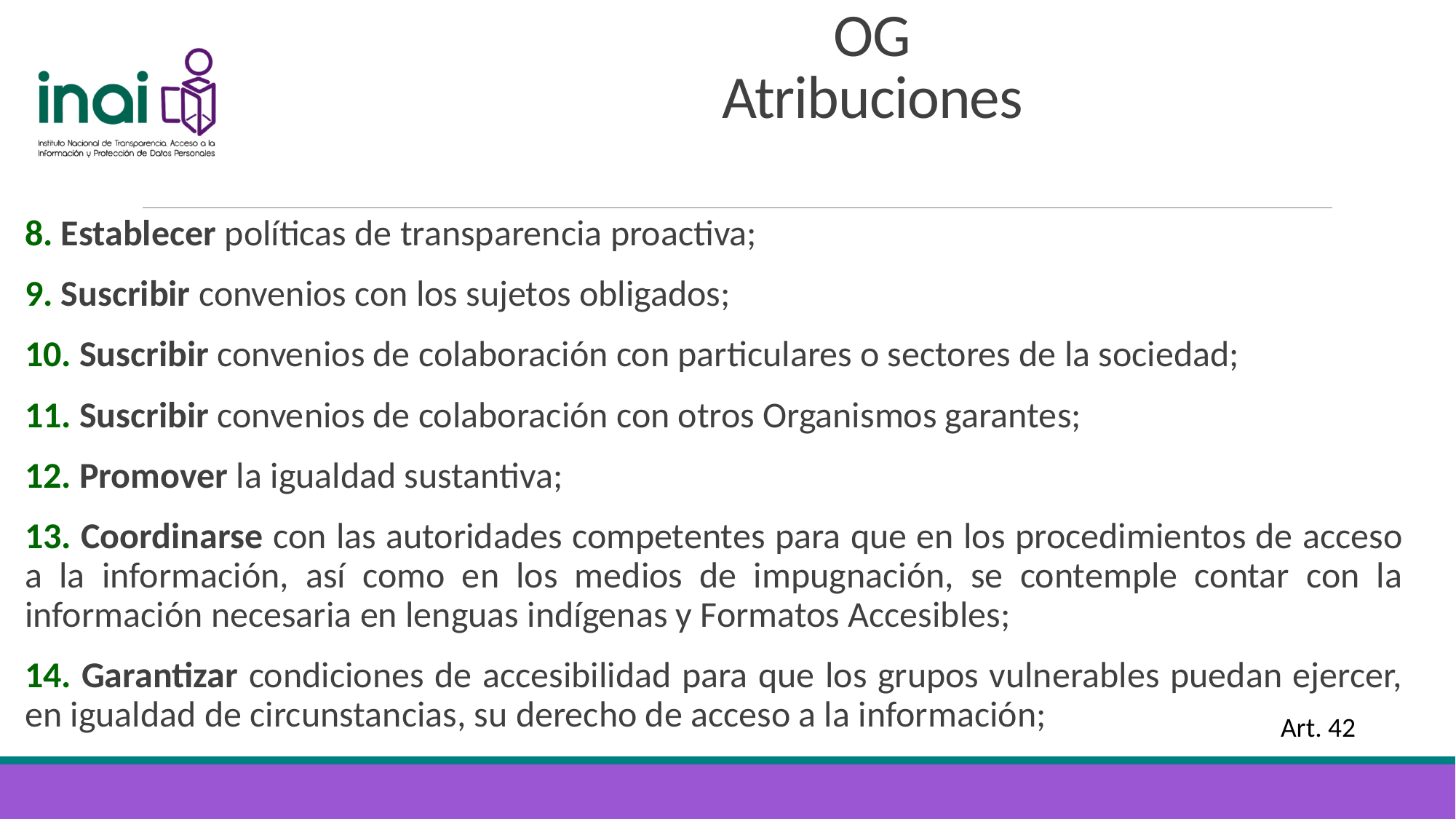

# OG Atribuciones
8. Establecer políticas de transparencia proactiva;
9. Suscribir convenios con los sujetos obligados;
10. Suscribir convenios de colaboración con particulares o sectores de la sociedad;
11. Suscribir convenios de colaboración con otros Organismos garantes;
12. Promover la igualdad sustantiva;
13. Coordinarse con las autoridades competentes para que en los procedimientos de acceso a la información, así como en los medios de impugnación, se contemple contar con la información necesaria en lenguas indígenas y Formatos Accesibles;
14. Garantizar condiciones de accesibilidad para que los grupos vulnerables puedan ejercer, en igualdad de circunstancias, su derecho de acceso a la información;

Art. 42